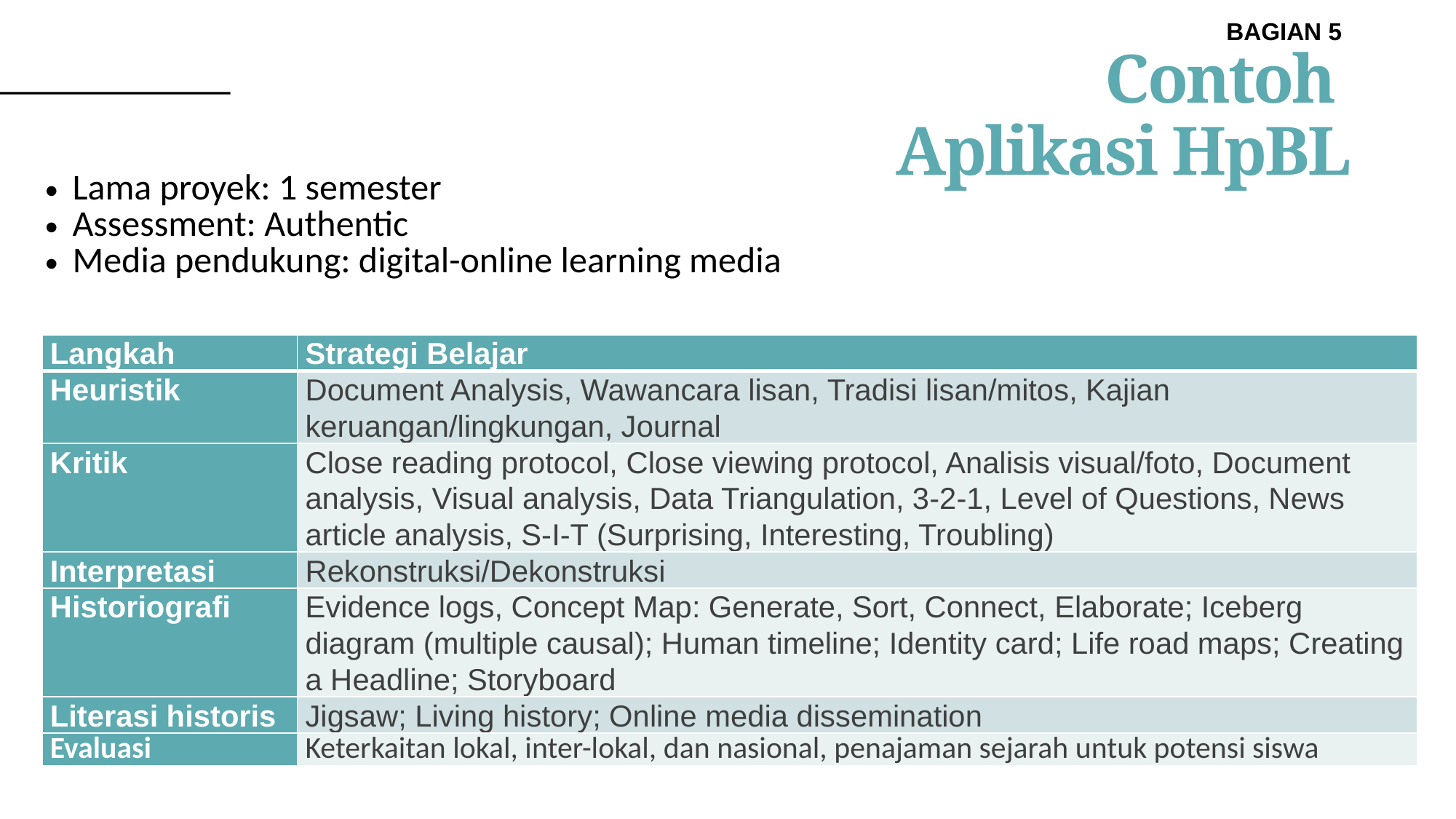

BAGIAN 5
# Contoh Aplikasi HpBL

Lama proyek: 1 semester
Assessment: Authentic
Media pendukung: digital-online learning media

| Langkah | Strategi Belajar |
| --- | --- |
| Heuristik | Document Analysis, Wawancara lisan, Tradisi lisan/mitos, Kajian keruangan/lingkungan, Journal |
| Kritik | Close reading protocol, Close viewing protocol, Analisis visual/foto, Document analysis, Visual analysis, Data Triangulation, 3-2-1, Level of Questions, News article analysis, S-I-T (Surprising, Interesting, Troubling) |
| Interpretasi | Rekonstruksi/Dekonstruksi |
| Historiografi | Evidence logs, Concept Map: Generate, Sort, Connect, Elaborate; Iceberg diagram (multiple causal); Human timeline; Identity card; Life road maps; Creating a Headline; Storyboard |
| Literasi historis | Jigsaw; Living history; Online media dissemination |
| Evaluasi | Keterkaitan lokal, inter-lokal, dan nasional, penajaman sejarah untuk potensi siswa |